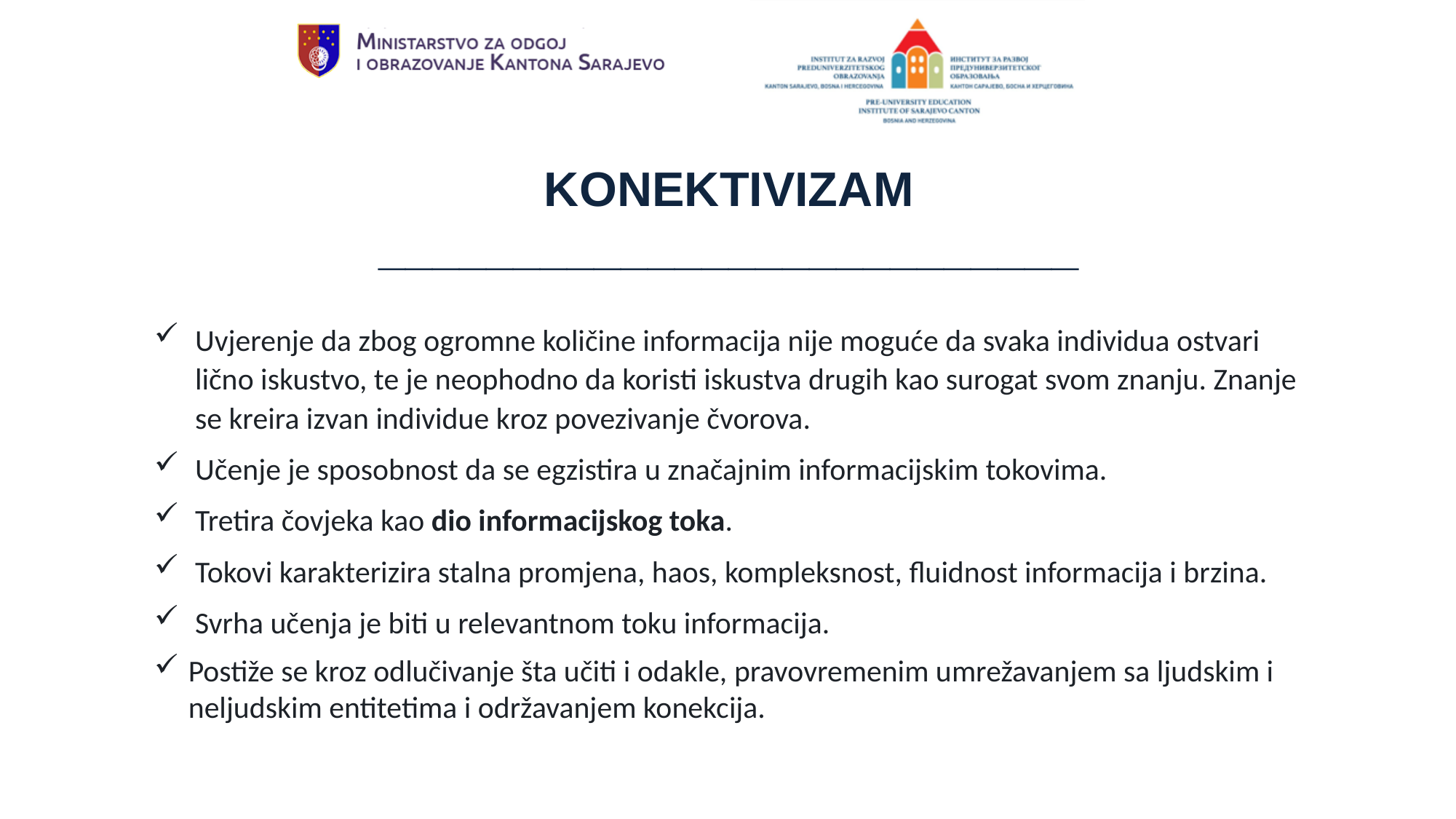

KONEKTIVIZAM
__________________________

Uvjerenje da zbog ogromne količine informacija nije moguće da svaka individua ostvari lično iskustvo, te je neophodno da koristi iskustva drugih kao surogat svom znanju. Znanje se kreira izvan individue kroz povezivanje čvorova.
Učenje je sposobnost da se egzistira u značajnim informacijskim tokovima.
Tretira čovjeka kao dio informacijskog toka.
Tokovi karakterizira stalna promjena, haos, kompleksnost, fluidnost informacija i brzina.
Svrha učenja je biti u relevantnom toku informacija.
Postiže se kroz odlučivanje šta učiti i odakle, pravovremenim umrežavanjem sa ljudskim i neljudskim entitetima i održavanjem konekcija.